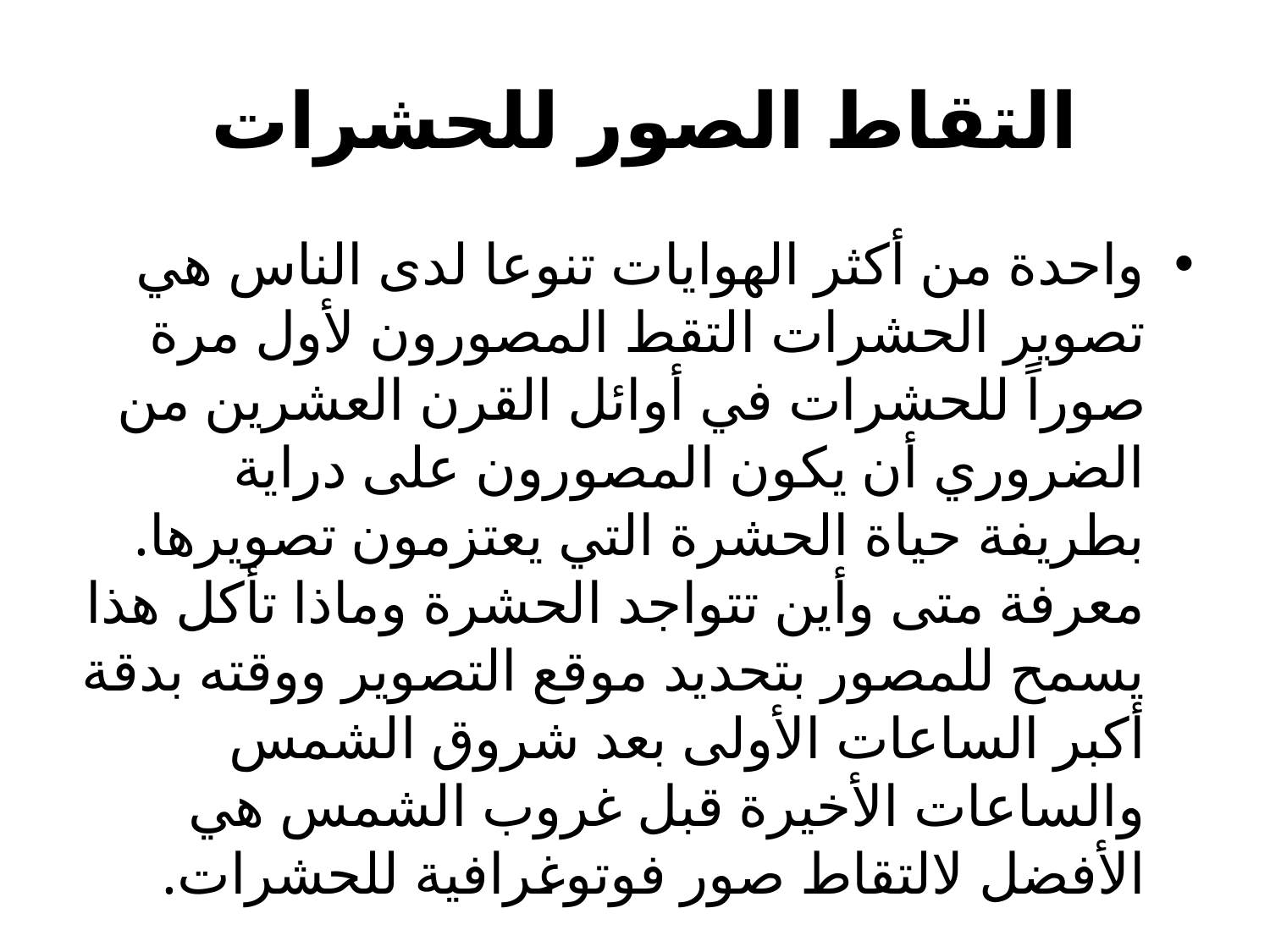

# التقاط الصور للحشرات
واحدة من أكثر الهوايات تنوعا لدى الناس هي تصوير الحشرات التقط المصورون لأول مرة صوراً للحشرات في أوائل القرن العشرين من الضروري أن يكون المصورون على دراية بطريفة حياة الحشرة التي يعتزمون تصويرها. معرفة متى وأين تتواجد الحشرة وماذا تأكل هذا يسمح للمصور بتحديد موقع التصوير ووقته بدقة أكبر الساعات الأولى بعد شروق الشمس والساعات الأخيرة قبل غروب الشمس هي الأفضل لالتقاط صور فوتوغرافية للحشرات.